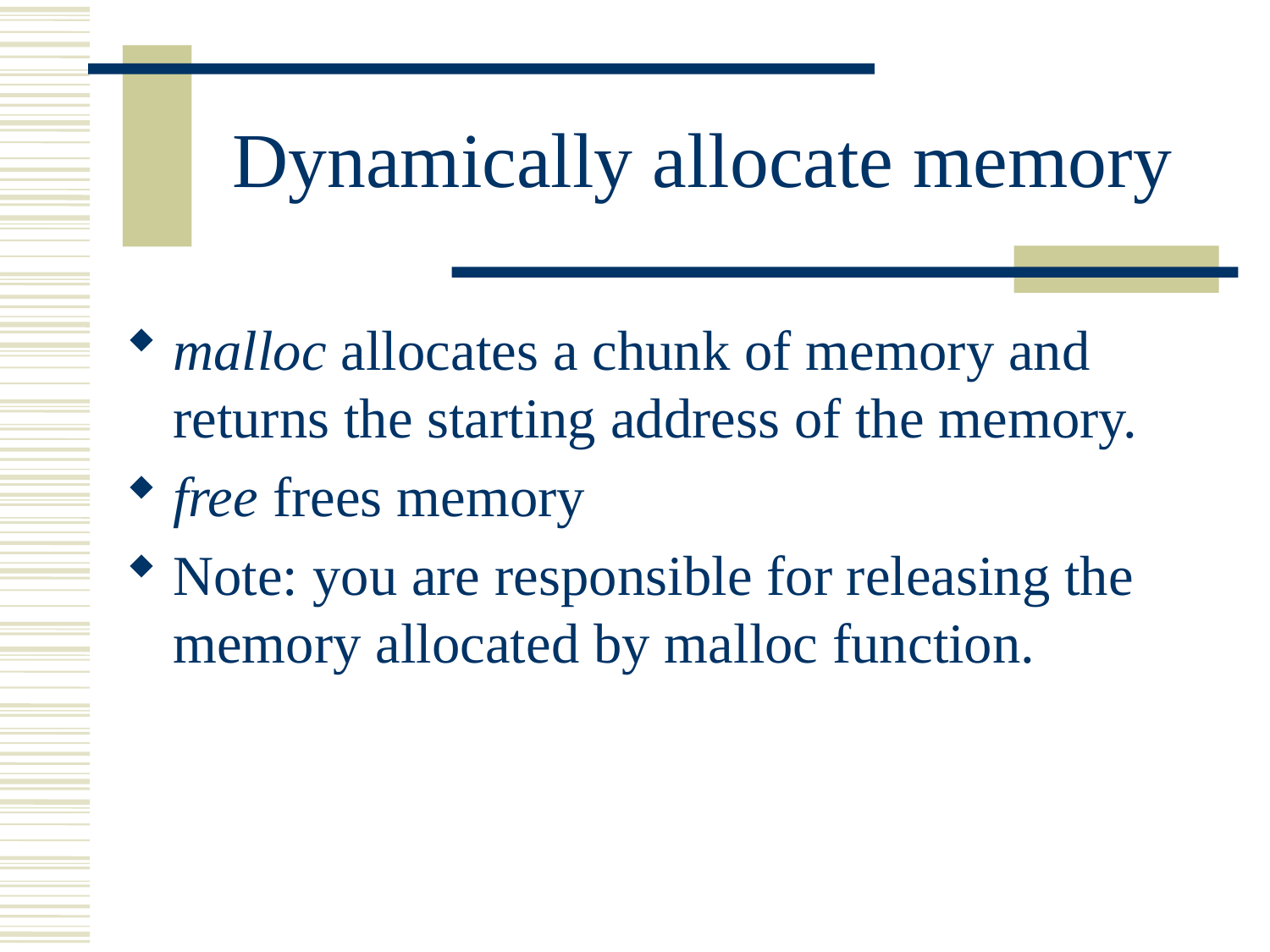

# Dynamically allocate memory
malloc allocates a chunk of memory and returns the starting address of the memory.
free frees memory
Note: you are responsible for releasing the memory allocated by malloc function.